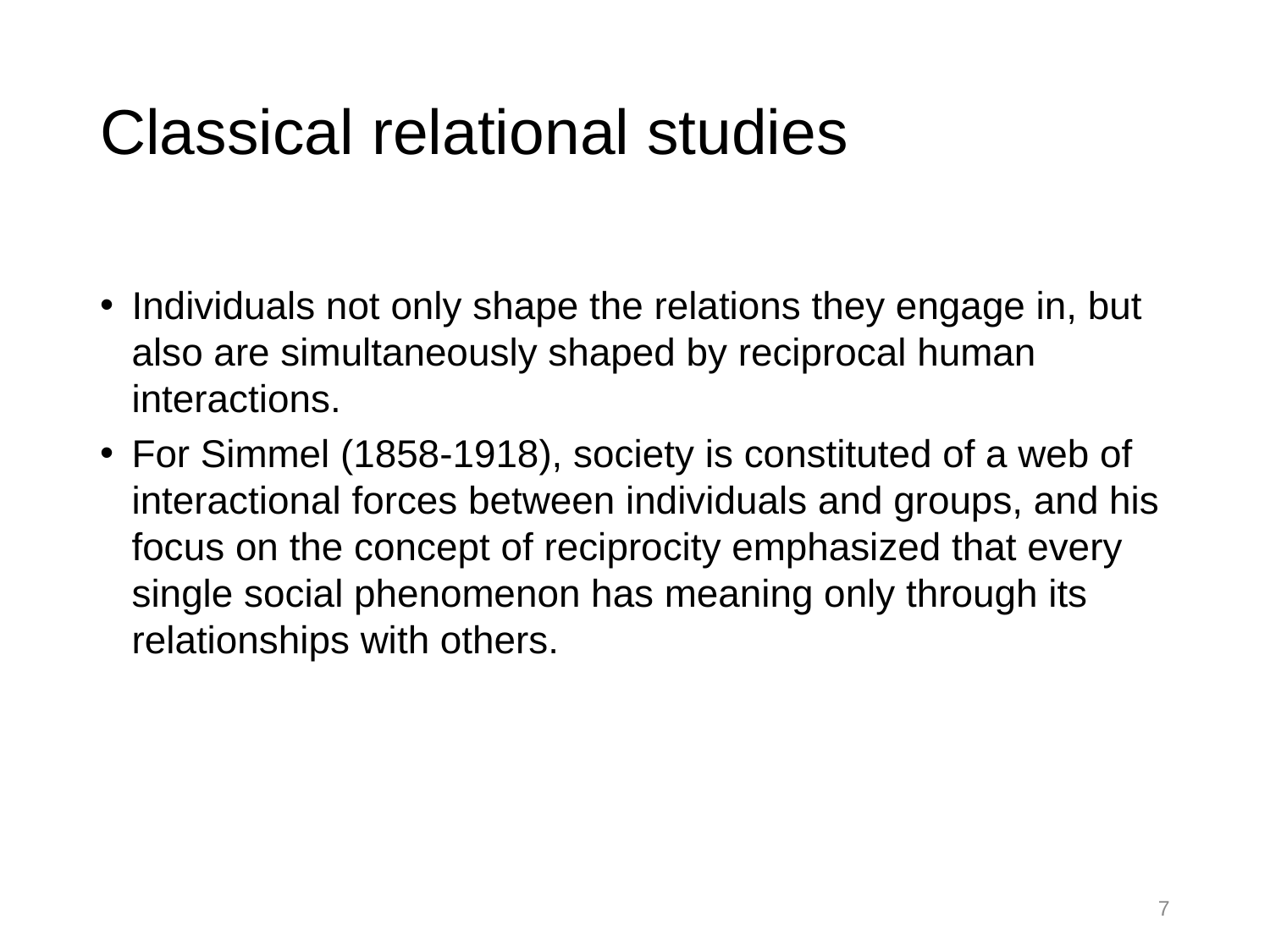

# Classical relational studies
Individuals not only shape the relations they engage in, but also are simultaneously shaped by reciprocal human interactions.
For Simmel (1858-1918), society is constituted of a web of interactional forces between individuals and groups, and his focus on the concept of reciprocity emphasized that every single social phenomenon has meaning only through its relationships with others.
7